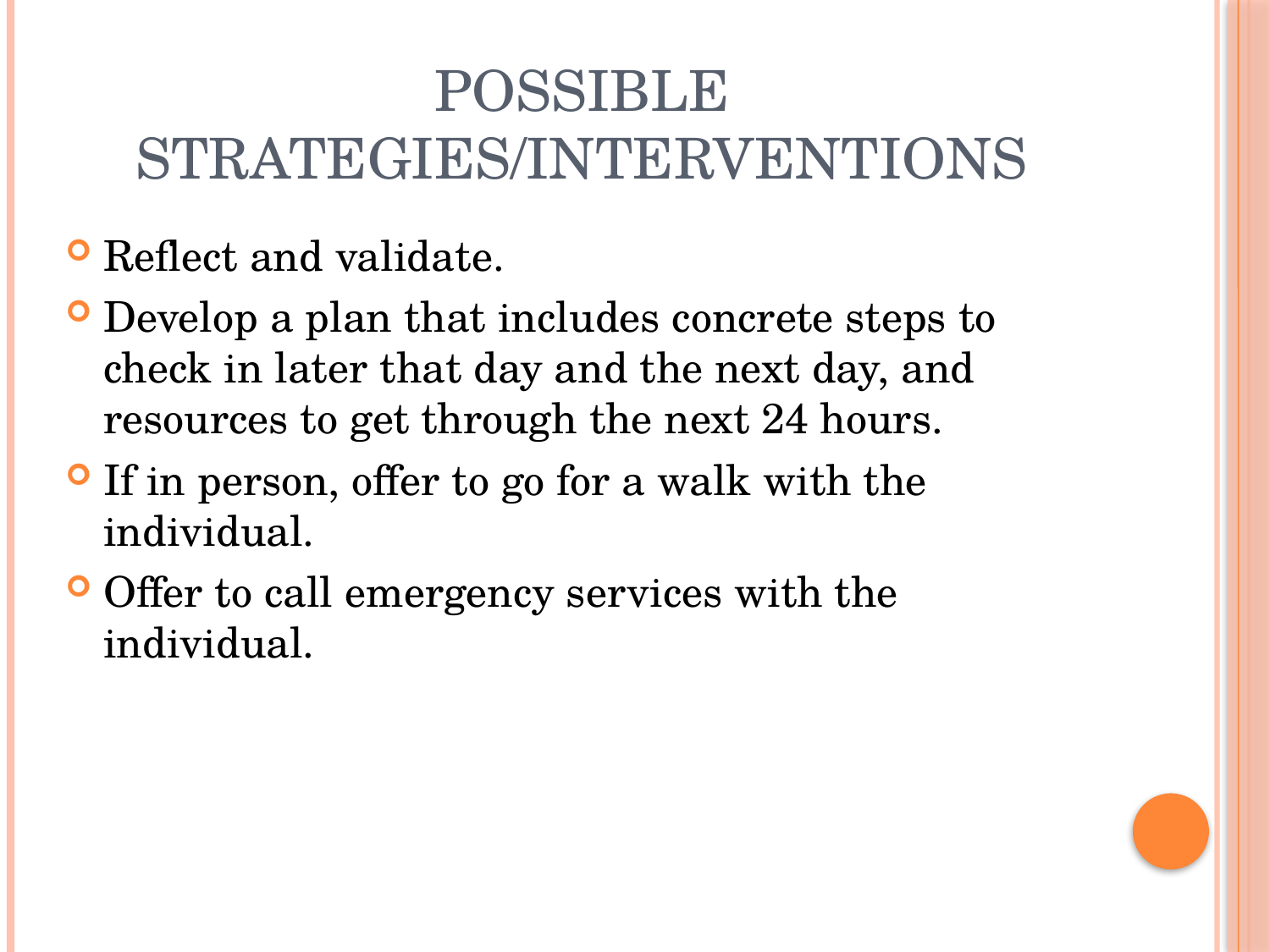

# Possible Strategies/Interventions
Reflect and validate.
Develop a plan that includes concrete steps to check in later that day and the next day, and resources to get through the next 24 hours.
If in person, offer to go for a walk with the individual.
Offer to call emergency services with the individual.